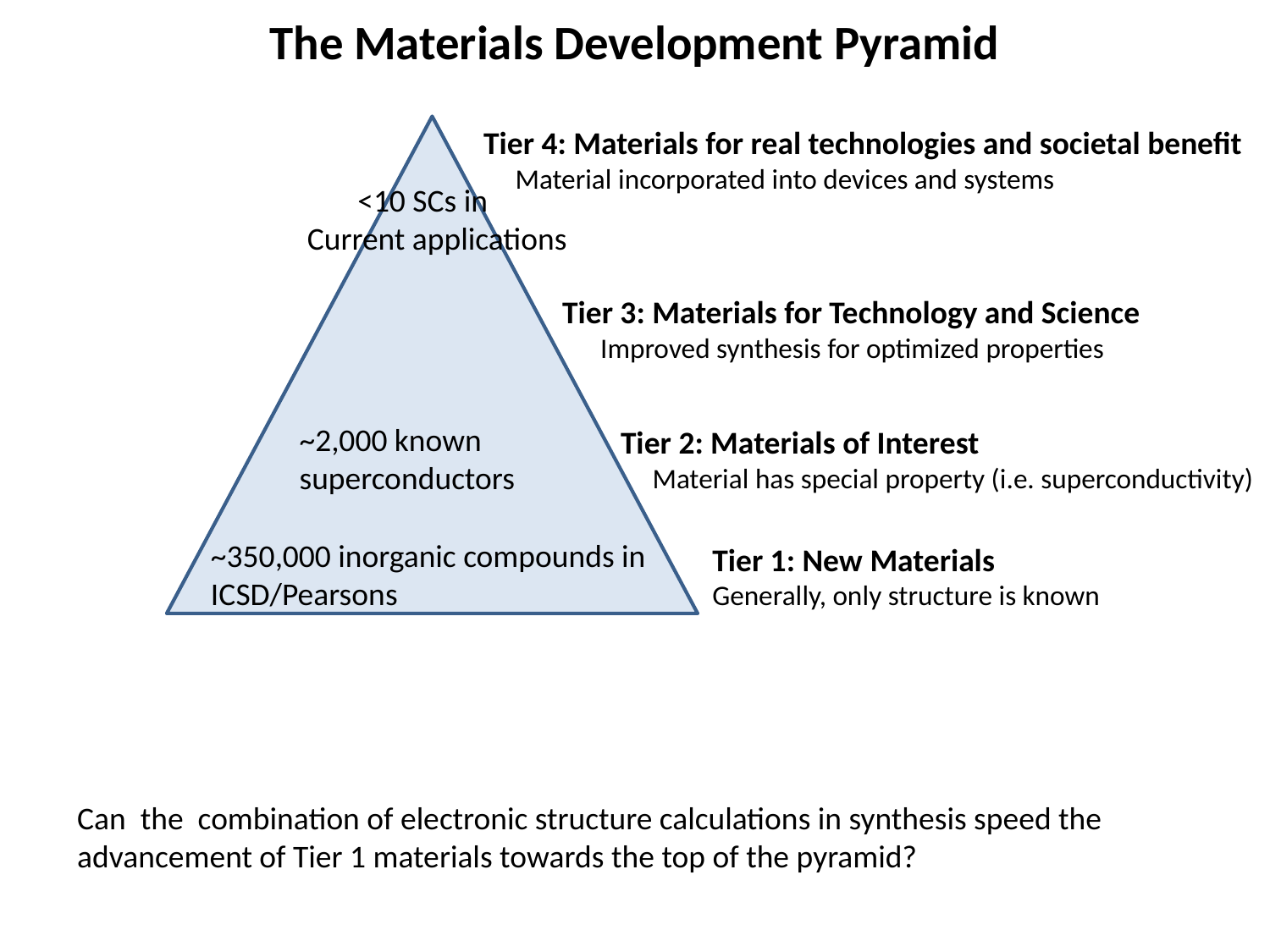

# The Materials Development Pyramid

Tier 4: Materials for real technologies and societal benefit
     Material incorporated into devices and systems
       <10 SCs in
Current applications
Tier 3: Materials for Technology and Science
      Improved synthesis for optimized properties
~2,000 known
superconductors
Tier 2: Materials of Interest
     Material has special property (i.e. superconductivity)
~350,000 inorganic compounds in
ICSD/Pearsons
Tier 1: New Materials
Generally, only structure is known
Can  the  combination of electronic structure calculations in synthesis speed the advancement of Tier 1 materials towards the top of the pyramid?